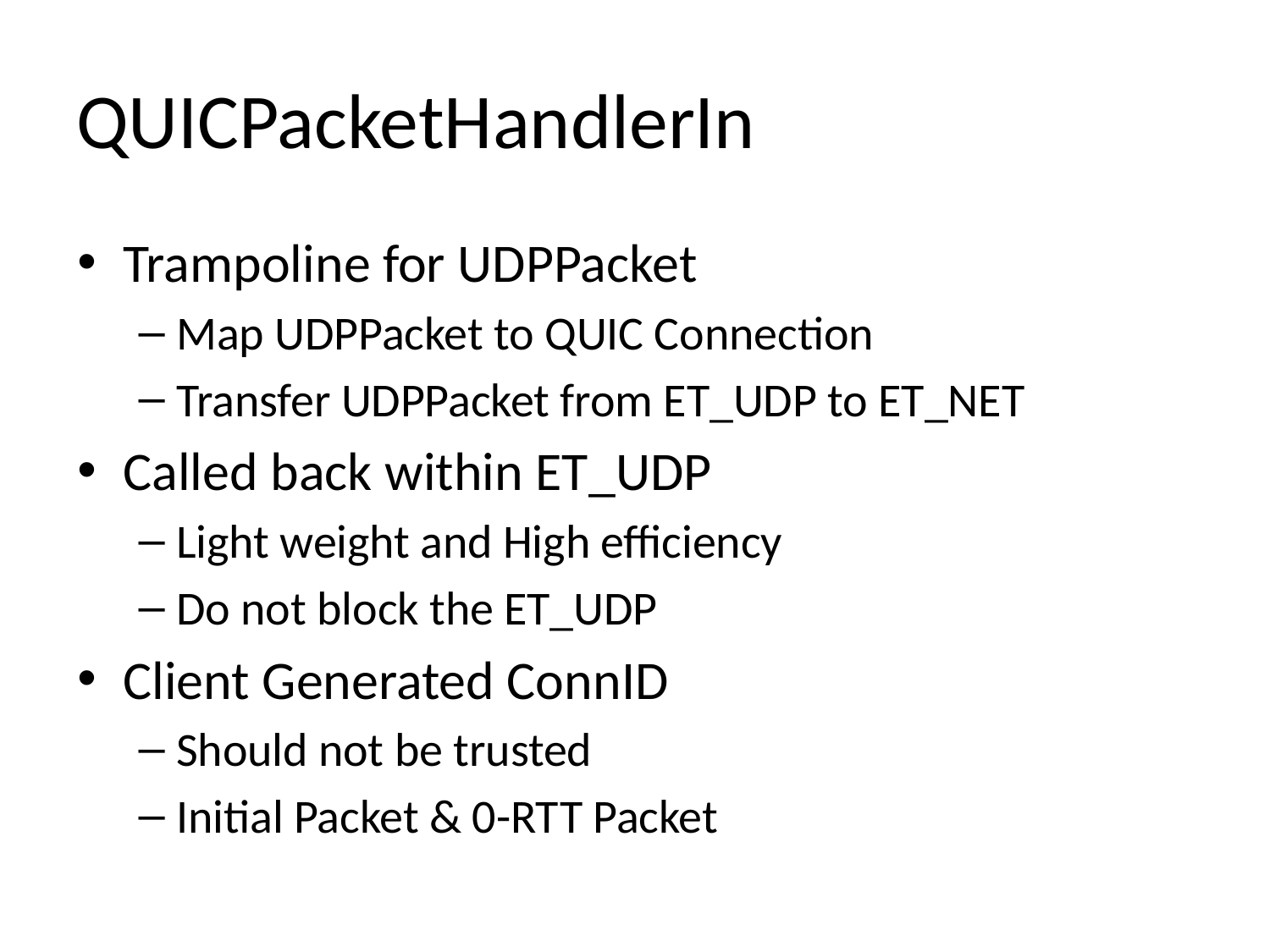

# QUICPacketHandlerIn
Trampoline for UDPPacket
Map UDPPacket to QUIC Connection
Transfer UDPPacket from ET_UDP to ET_NET
Called back within ET_UDP
Light weight and High efficiency
Do not block the ET_UDP
Client Generated ConnID
Should not be trusted
Initial Packet & 0-RTT Packet